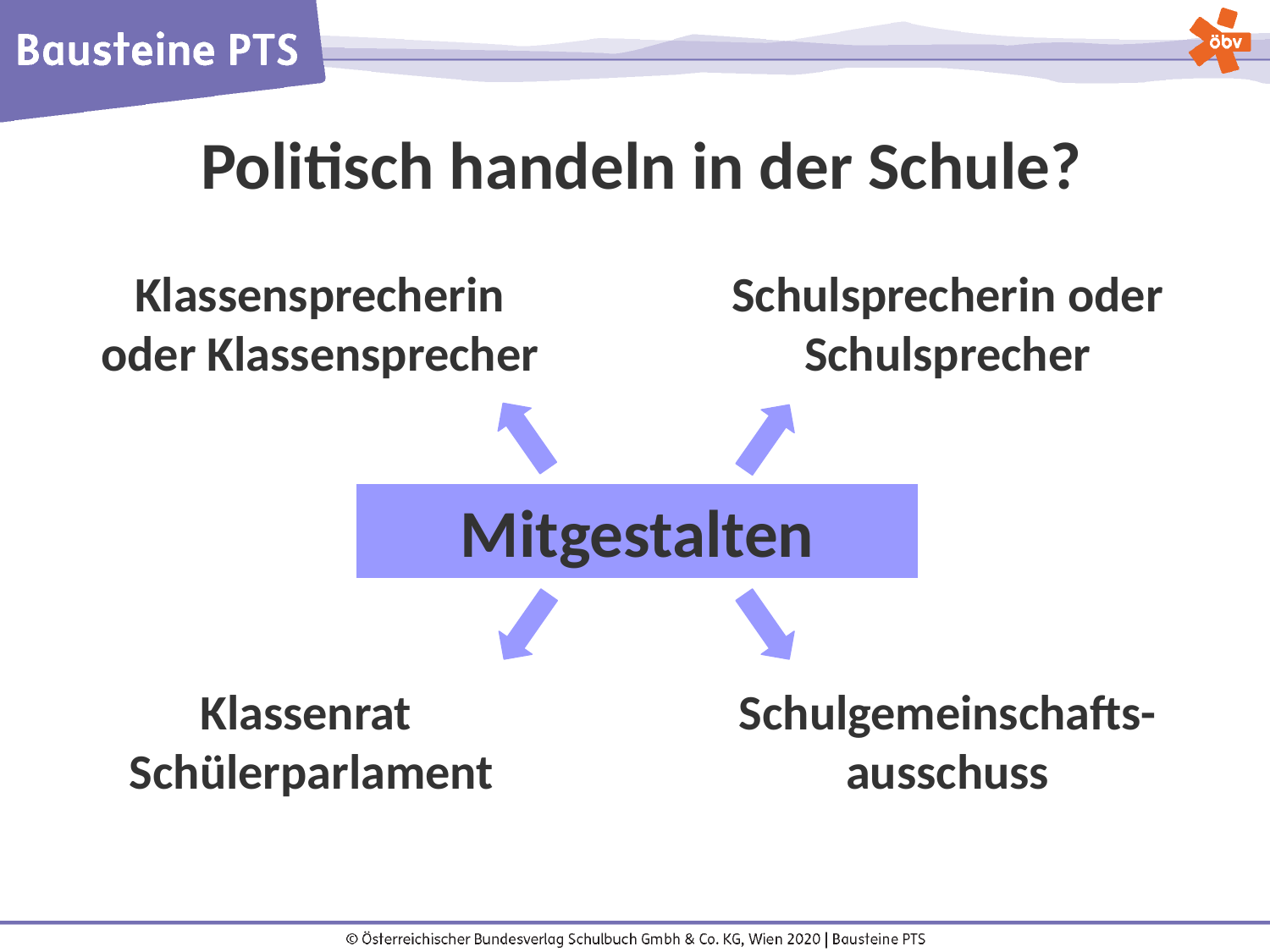

Politisch handeln in der Schule?
Klassensprecherin oder Klassensprecher
Schulsprecherin oder Schulsprecher

Mitgestalten

Schulgemeinschafts-ausschuss
Klassenrat
Schülerparlament